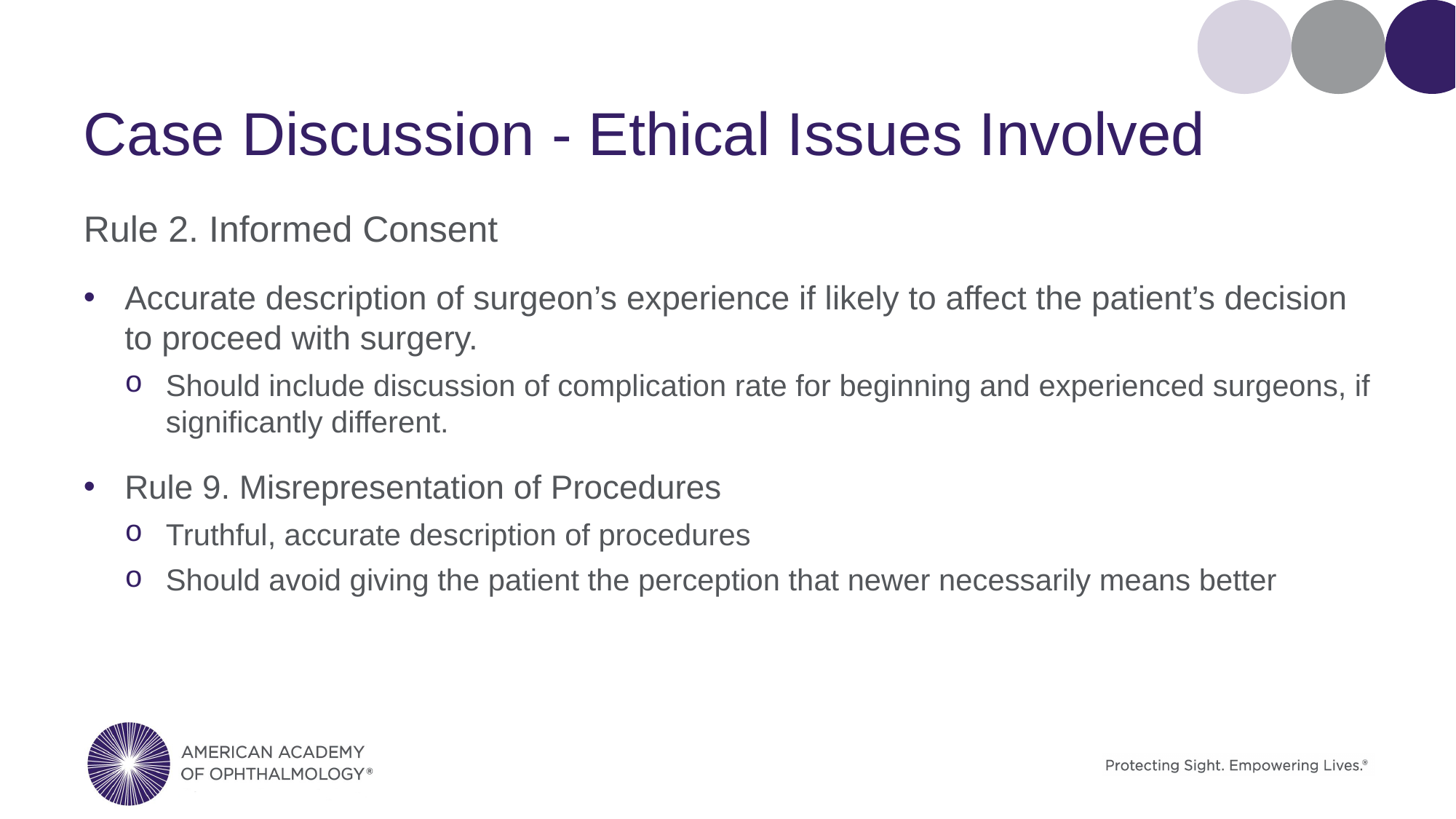

# Case Discussion - Ethical Issues Involved
Rule 2. Informed Consent
Accurate description of surgeon’s experience if likely to affect the patient’s decision to proceed with surgery.
Should include discussion of complication rate for beginning and experienced surgeons, if significantly different.
Rule 9. Misrepresentation of Procedures
Truthful, accurate description of procedures
Should avoid giving the patient the perception that newer necessarily means better